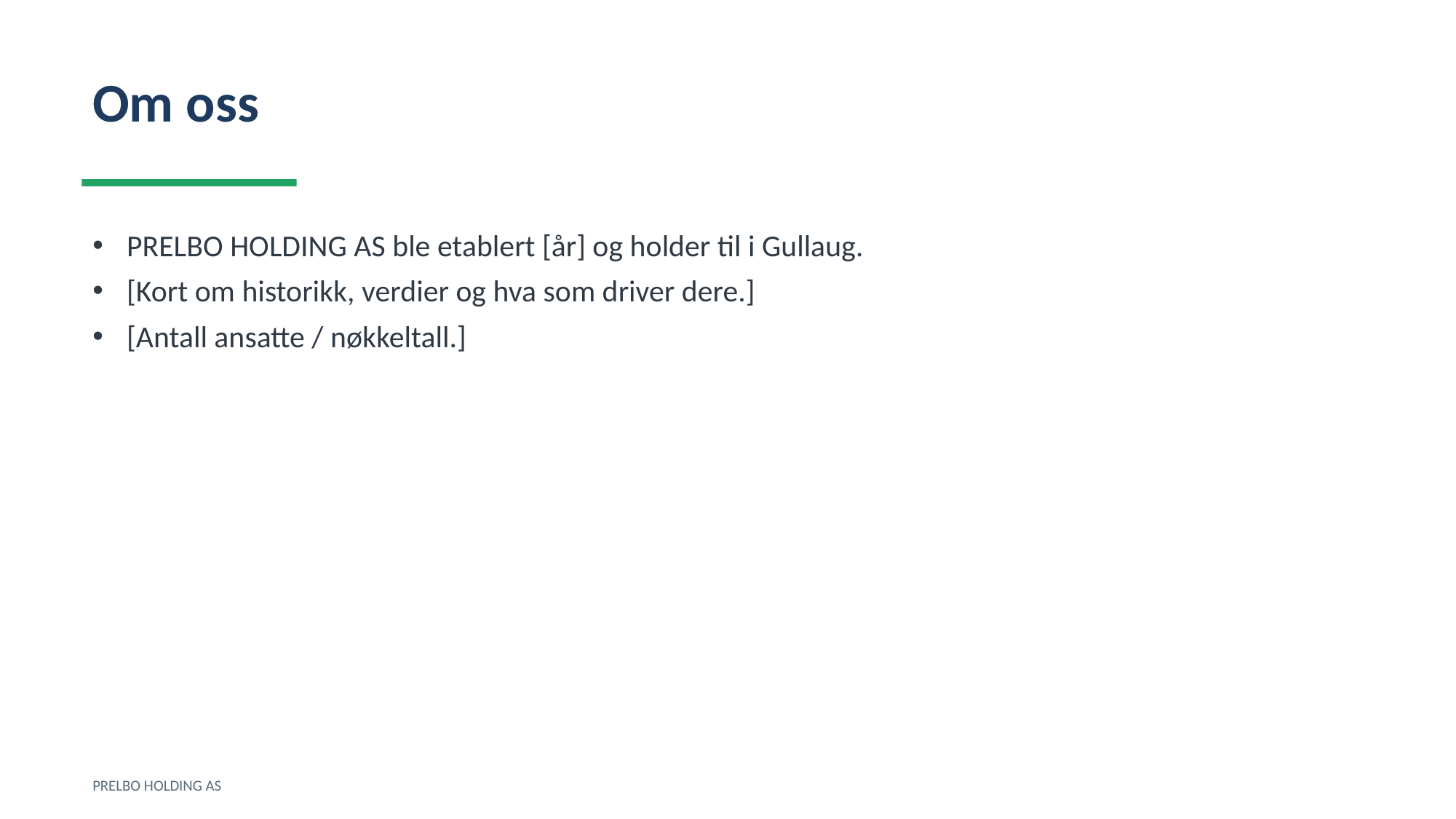

Om oss

PRELBO HOLDING AS ble etablert [år] og holder til i Gullaug.
[Kort om historikk, verdier og hva som driver dere.]
[Antall ansatte / nøkkeltall.]
PRELBO HOLDING AS